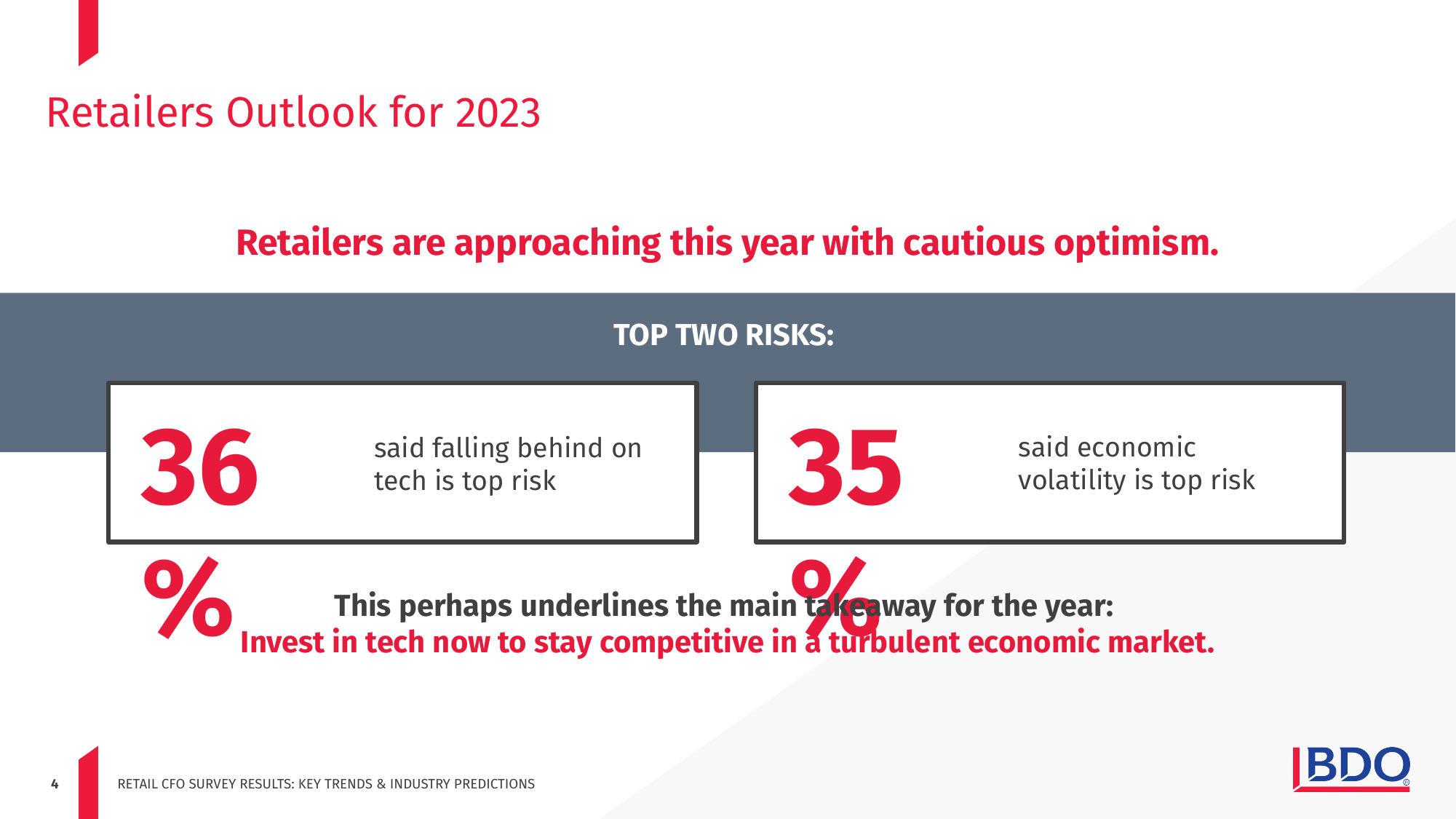

# Retailers Outlook for 2023
Retailers are approaching this year with cautious optimism.
TOP TWO RISKS:

36%
said falling behind on tech is top risk

35%
said economic volatility is top risk
This perhaps underlines the main takeaway for the year:
Invest in tech now to stay competitive in a turbulent economic market.
Retail CFO Survey Results: Key Trends & Industry Predictions